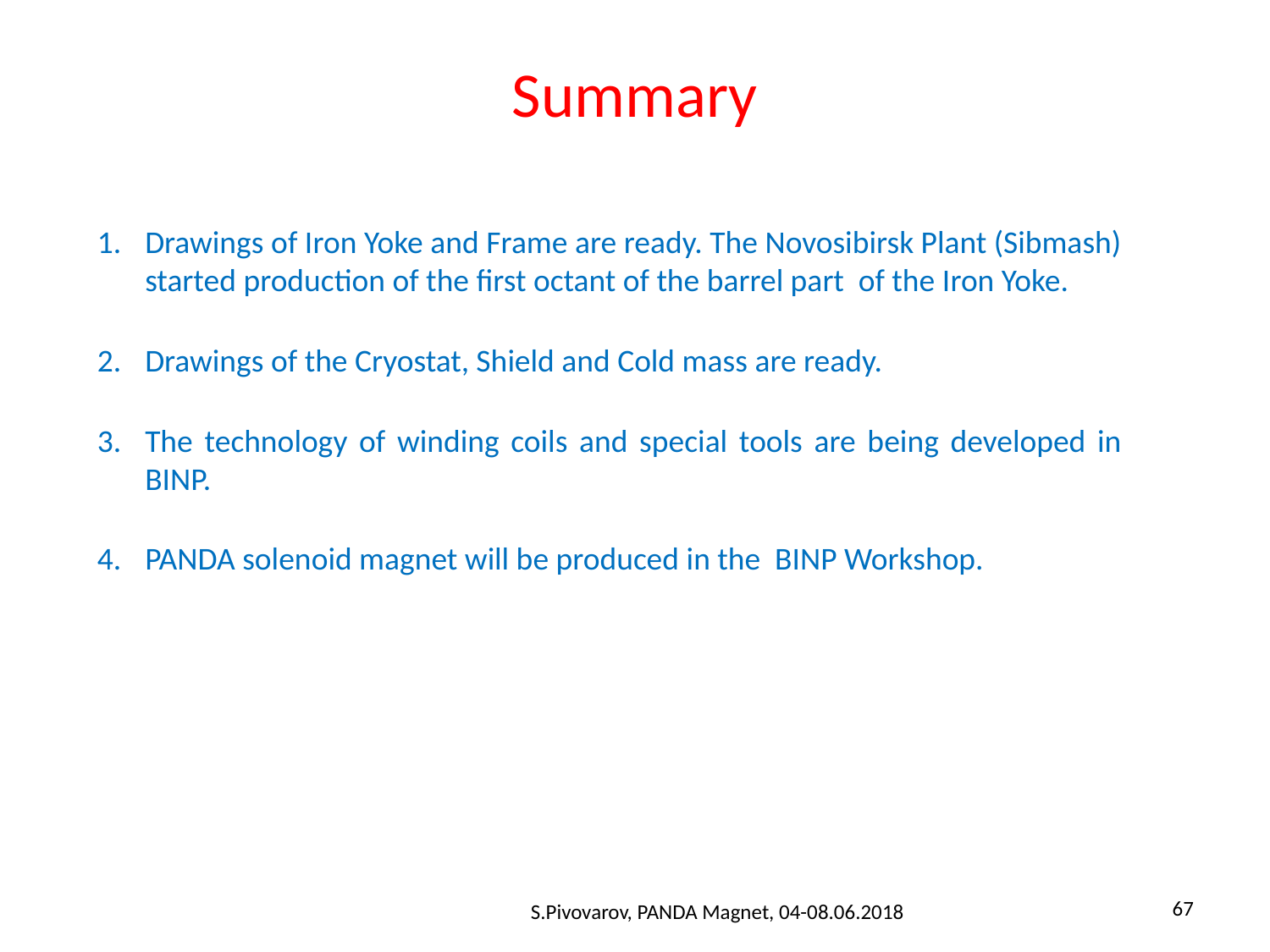

# Summary
Drawings of Iron Yoke and Frame are ready. The Novosibirsk Plant (Sibmash) started production of the first octant of the barrel part  of the Iron Yoke.
Drawings of the Cryostat, Shield and Cold mass are ready.
The technology of winding coils and special tools are being developed in BINP.
PANDA solenoid magnet will be produced in the  BINP Workshop.

67
S.Pivovarov, PANDA Magnet, 04-08.06.2018